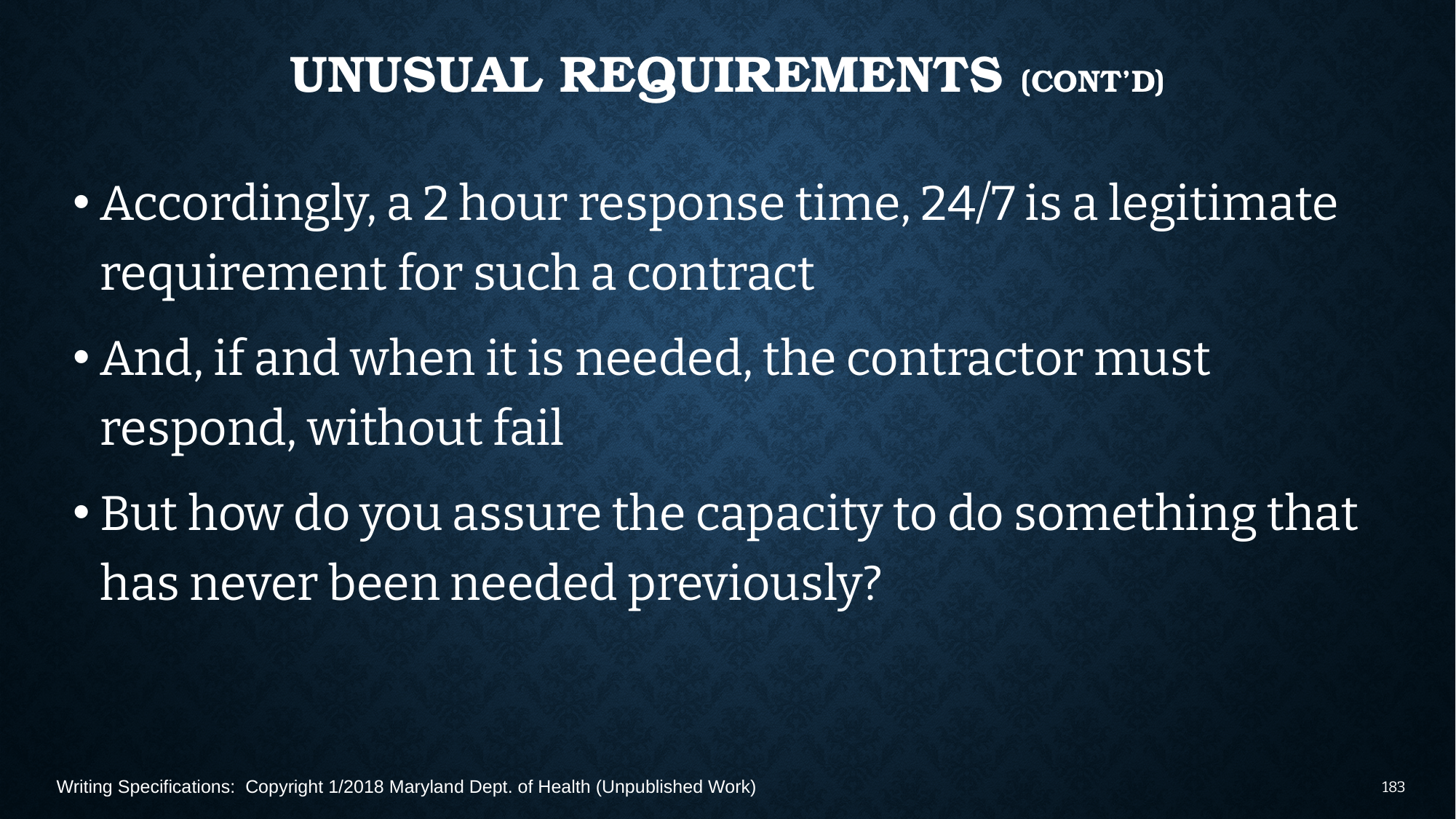

# Unusual Requirements (Cont’d)
Accordingly, a 2 hour response time, 24/7 is a legitimate requirement for such a contract
And, if and when it is needed, the contractor must respond, without fail
But how do you assure the capacity to do something that has never been needed previously?

Writing Specifications:  Copyright 1/2018 Maryland Dept. of Health (Unpublished Work)
183